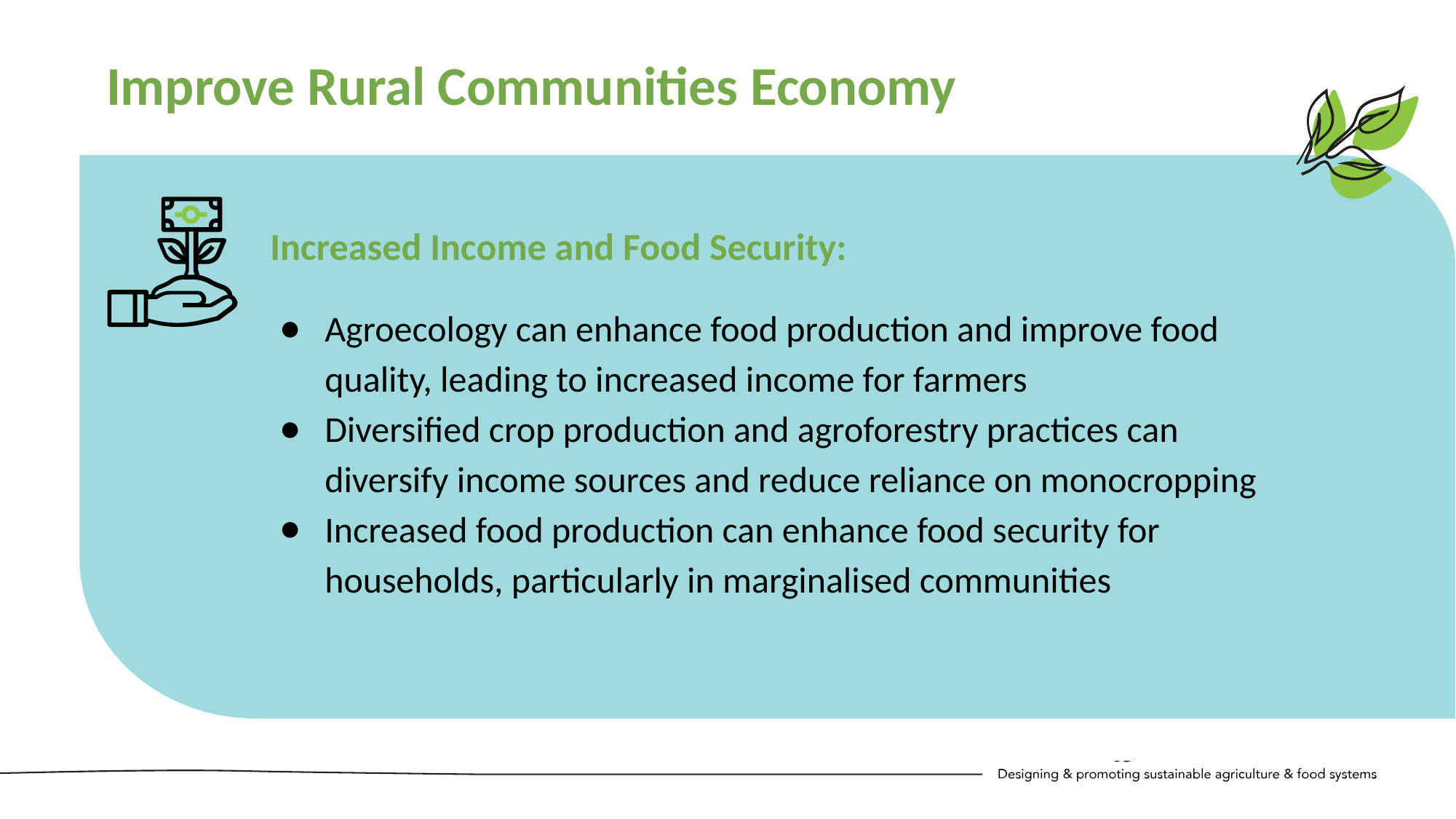

Improve Rural Communities Economy

Increased Income and Food Security:

Agroecology can enhance food production and improve food quality, leading to increased income for farmers
Diversified crop production and agroforestry practices can diversify income sources and reduce reliance on monocropping
Increased food production can enhance food security for households, particularly in marginalised communities